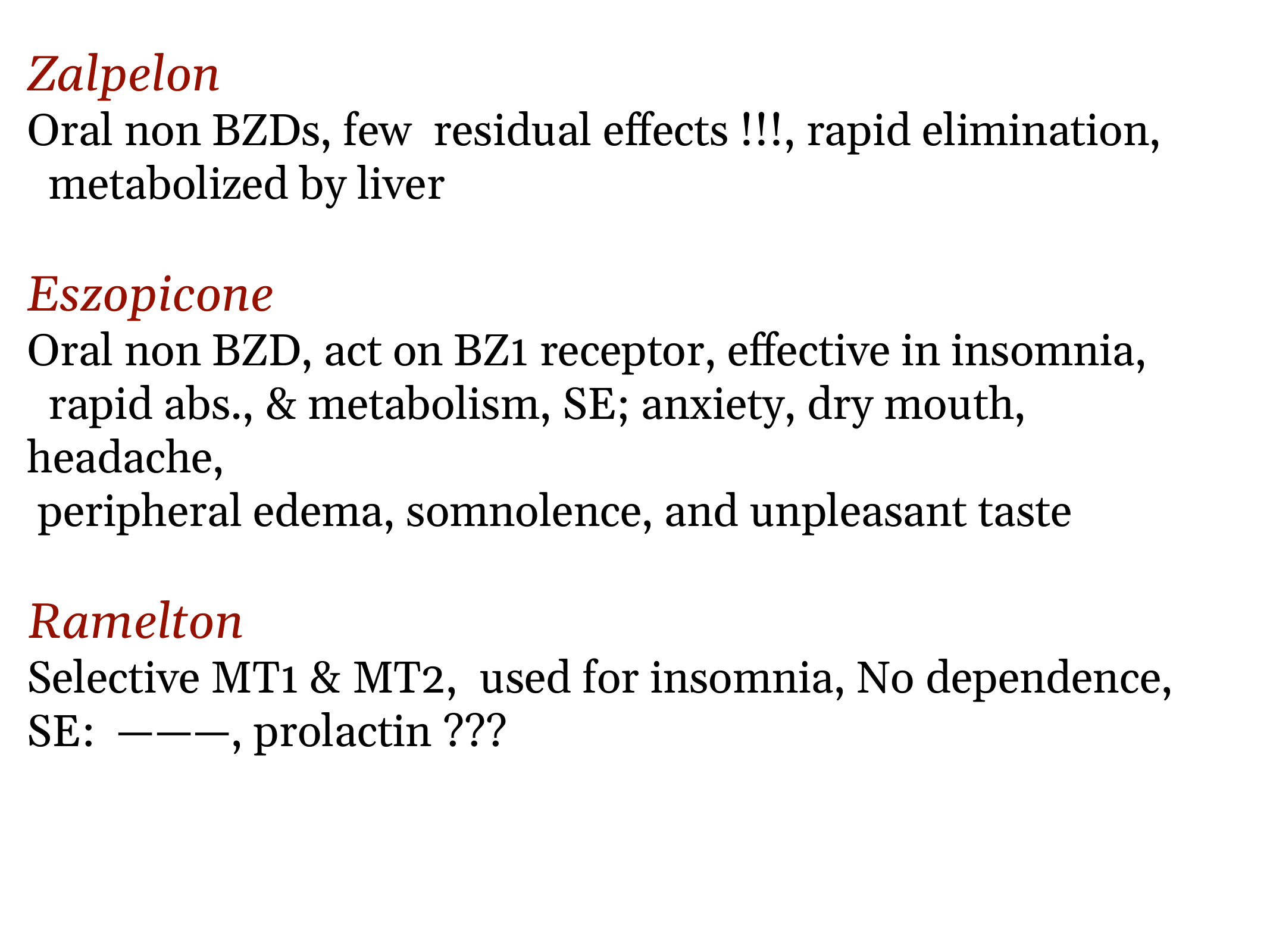

Zalpelon
Oral non BZDs, few  residual effects !!!, rapid elimination,
  metabolized by liver

Eszopicone
Oral non BZD, act on BZ1 receptor, effective in insomnia,
  rapid abs., & metabolism, SE; anxiety, dry mouth, headache,
 peripheral edema, somnolence, and unpleasant taste

Ramelton
Selective MT1 & MT2,  used for insomnia, No dependence,
SE:  ———, prolactin ???